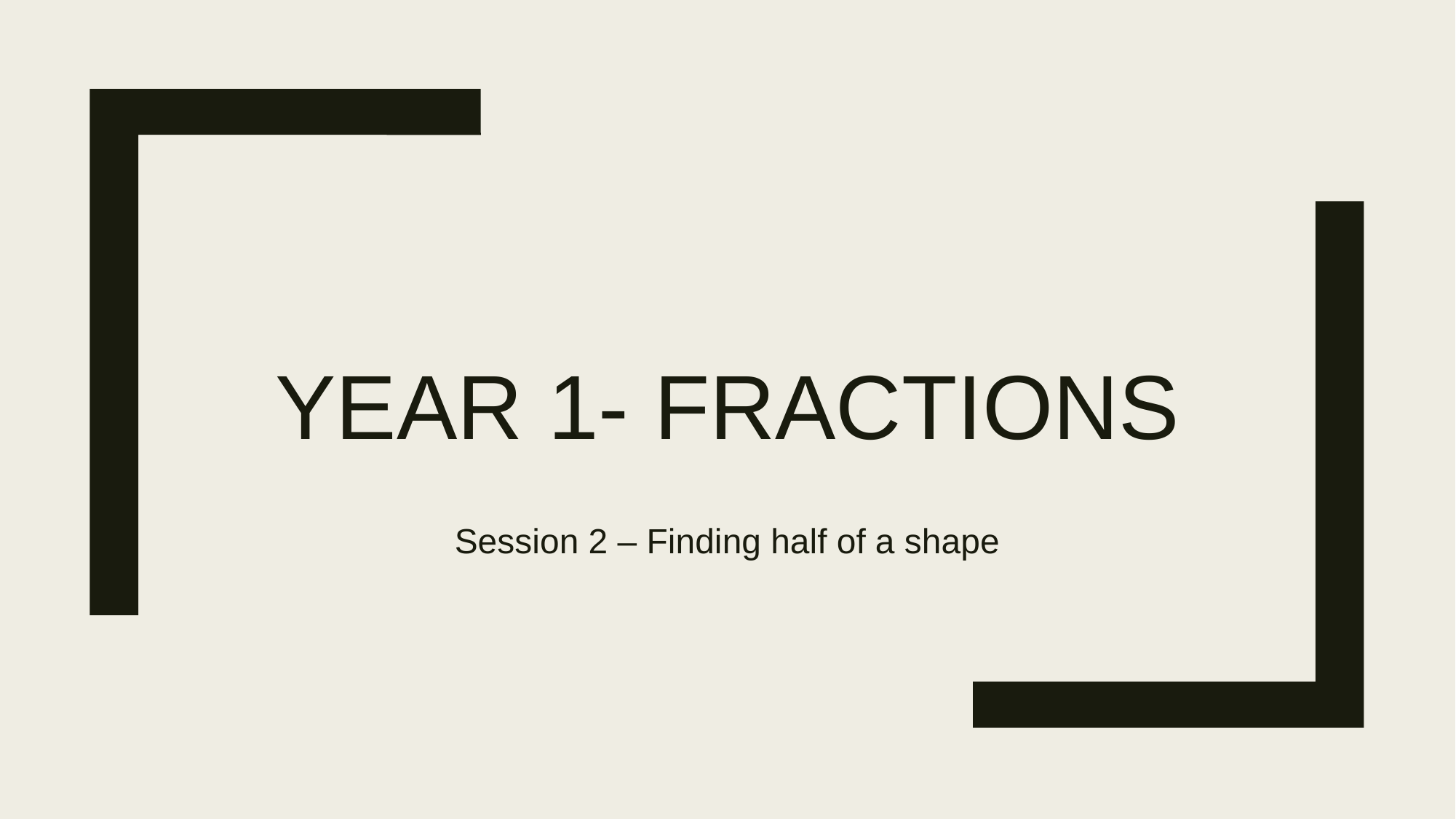

# Year 1- FRACTIONS
Session 2 – Finding half of a shape